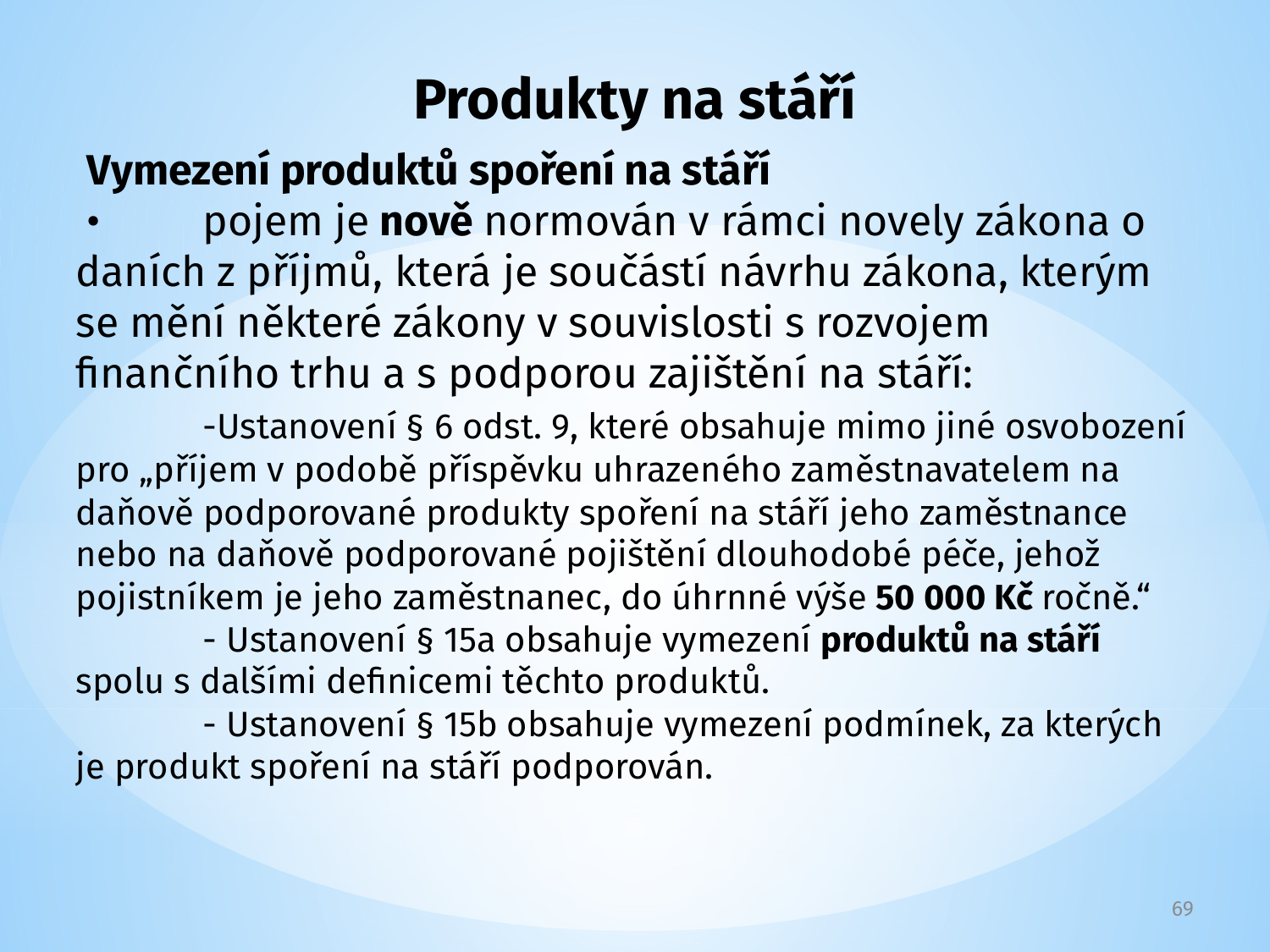

Produkty na stáří
 Vymezení produktů spoření na stáří
 •   	pojem je nově normován v rámci novely zákona o daních z příjmů, která je součástí návrhu zákona, kterým se mění některé zákony v souvislosti s rozvojem finančního trhu a s podporou zajištění na stáří:
	-Ustanovení § 6 odst. 9, které obsahuje mimo jiné osvobození pro „příjem v podobě příspěvku uhrazeného zaměstnavatelem na daňově podporované produkty spoření na stáří jeho zaměstnance nebo na daňově podporované pojištění dlouhodobé péče, jehož pojistníkem je jeho zaměstnanec, do úhrnné výše 50 000 Kč ročně.“
	- Ustanovení § 15a obsahuje vymezení produktů na stáří spolu s dalšími definicemi těchto produktů.
	- Ustanovení § 15b obsahuje vymezení podmínek, za kterých je produkt spoření na stáří podporován.

69